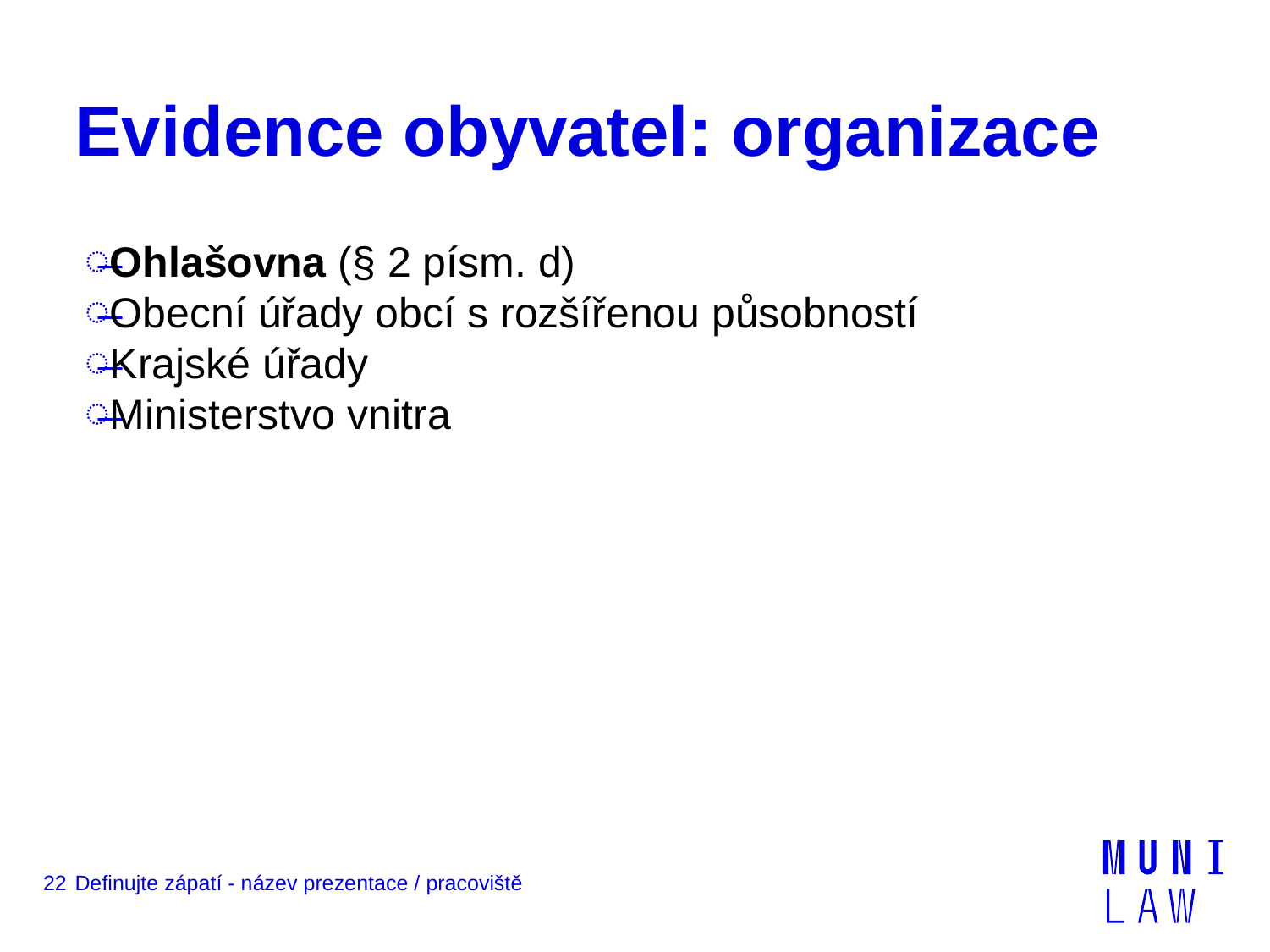

# Evidence obyvatel: organizace
Ohlašovna (§ 2 písm. d)
Obecní úřady obcí s rozšířenou působností
Krajské úřady
Ministerstvo vnitra
22
Definujte zápatí - název prezentace / pracoviště